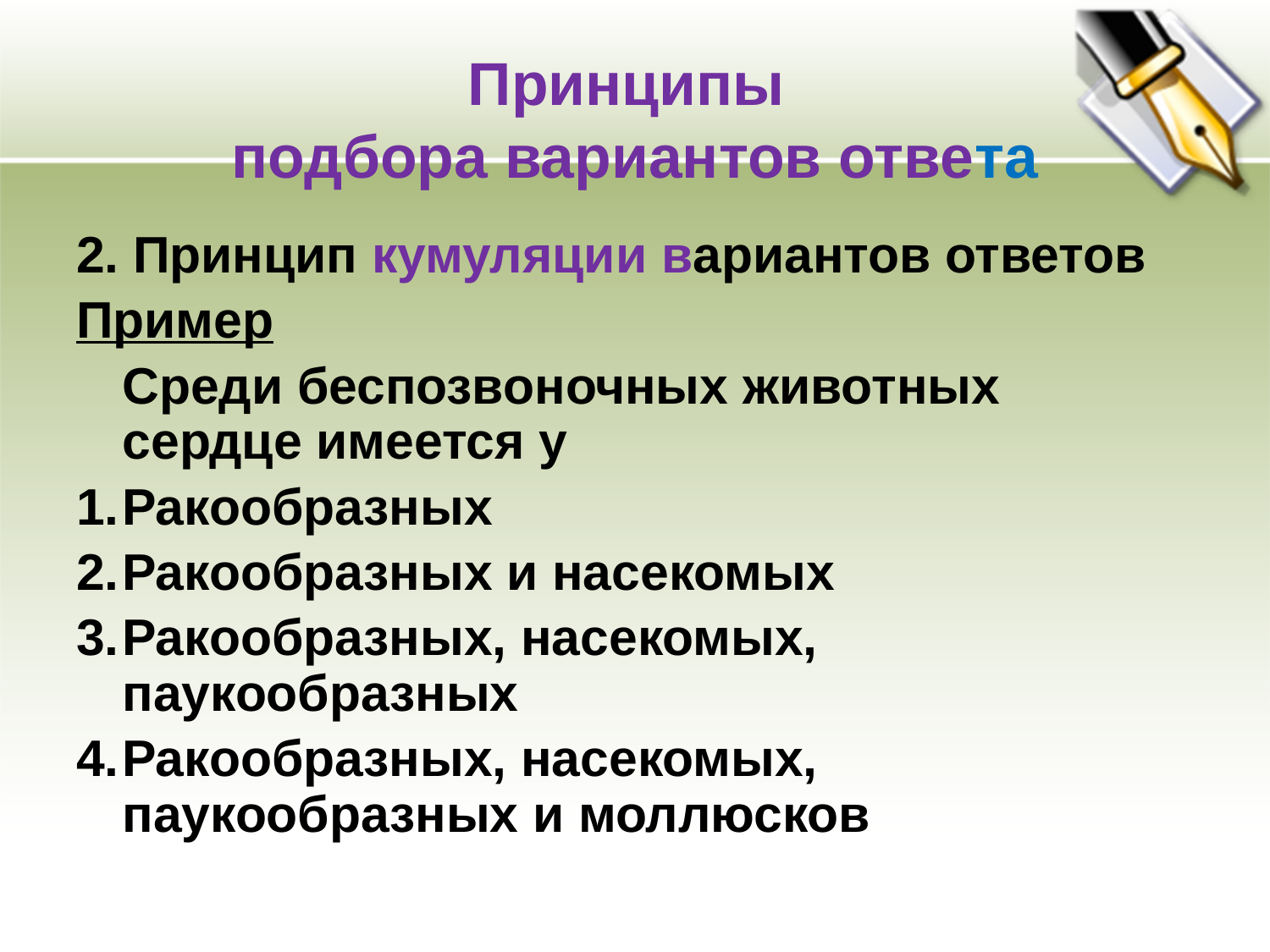

# Принципы подбора вариантов ответа
2. Принцип кумуляции вариантов ответов
Пример
	Среди беспозвоночных животных сердце имеется у
Ракообразных
Ракообразных и насекомых
Ракообразных, насекомых,  паукообразных
Ракообразных, насекомых,  паукообразных и моллюсков